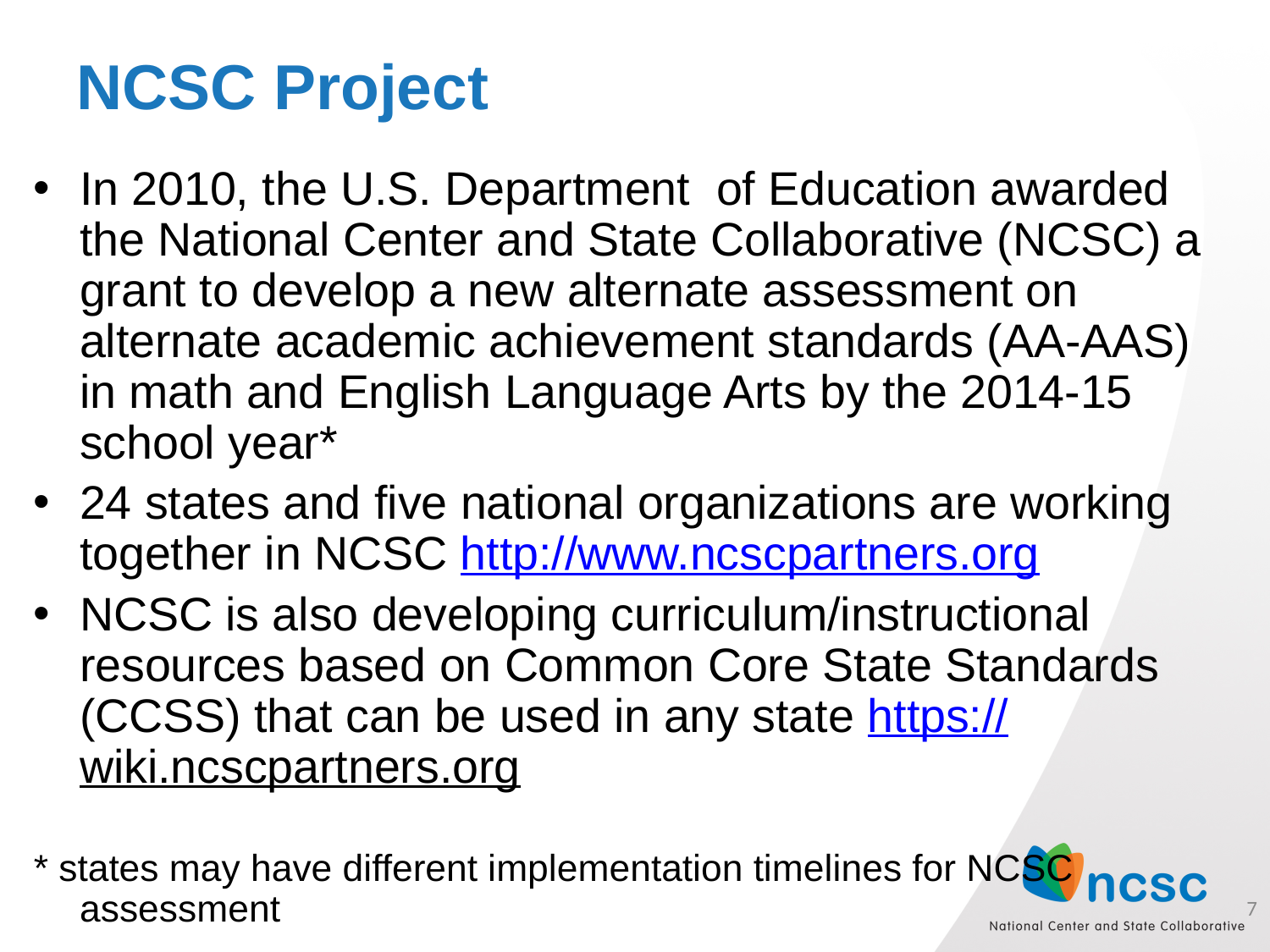

# NCSC Project
In 2010, the U.S. Department  of Education awarded the National Center and State Collaborative (NCSC) a grant to develop a new alternate assessment on alternate academic achievement standards (AA-AAS) in math and English Language Arts by the 2014-15 school year*
24 states and five national organizations are working together in NCSC http://www.ncscpartners.org
NCSC is also developing curriculum/instructional resources based on Common Core State Standards (CCSS) that can be used in any state https://wiki.ncscpartners.org

* states may have different implementation timelines for NCSC assessment

7